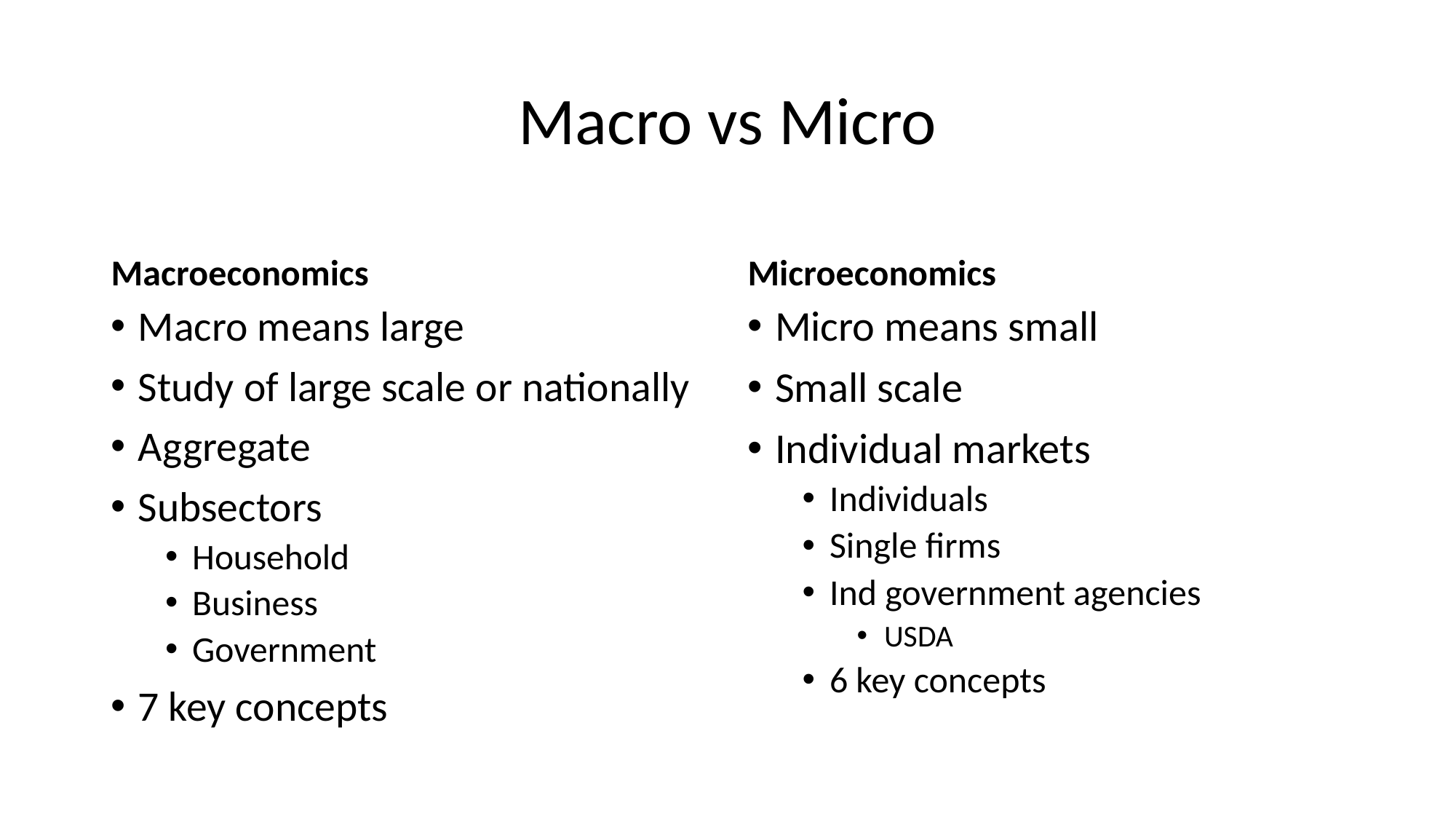

# Macro vs Micro
Macroeconomics
Microeconomics
Macro means large
Study of large scale or nationally
Aggregate
Subsectors
Household
Business
Government
7 key concepts
Micro means small
Small scale
Individual markets
Individuals
Single firms
Ind government agencies
USDA
6 key concepts